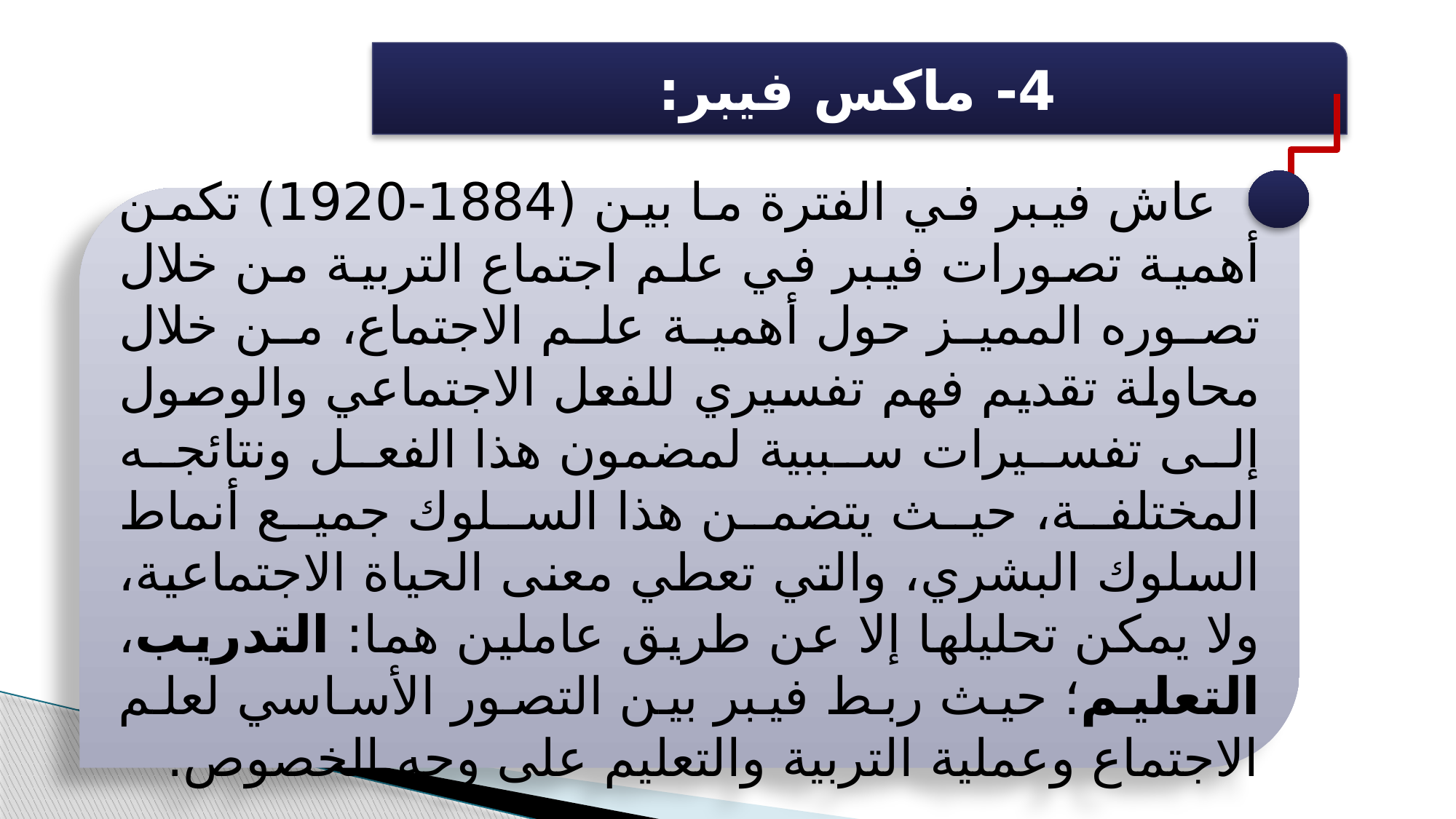

4- ماكس فيبر:

عاش فيبر في الفترة ما بين (1884-1920) تكمن أهمية تصورات فيبر في علم اجتماع التربية من خلال تصوره المميز حول أهمية علم الاجتماع، من خلال محاولة تقديم فهم تفسيري للفعل الاجتماعي والوصول إلى تفسيرات سببية لمضمون هذا الفعل ونتائجه المختلفة، حيث يتضمن هذا السلوك جميع أنماط السلوك البشري، والتي تعطي معنى الحياة الاجتماعية، ولا يمكن تحليلها إلا عن طريق عاملين هما: التدريب، التعليم؛ حيث ربط فيبر بين التصور الأساسي لعلم الاجتماع وعملية التربية والتعليم على وجه الخصوص.